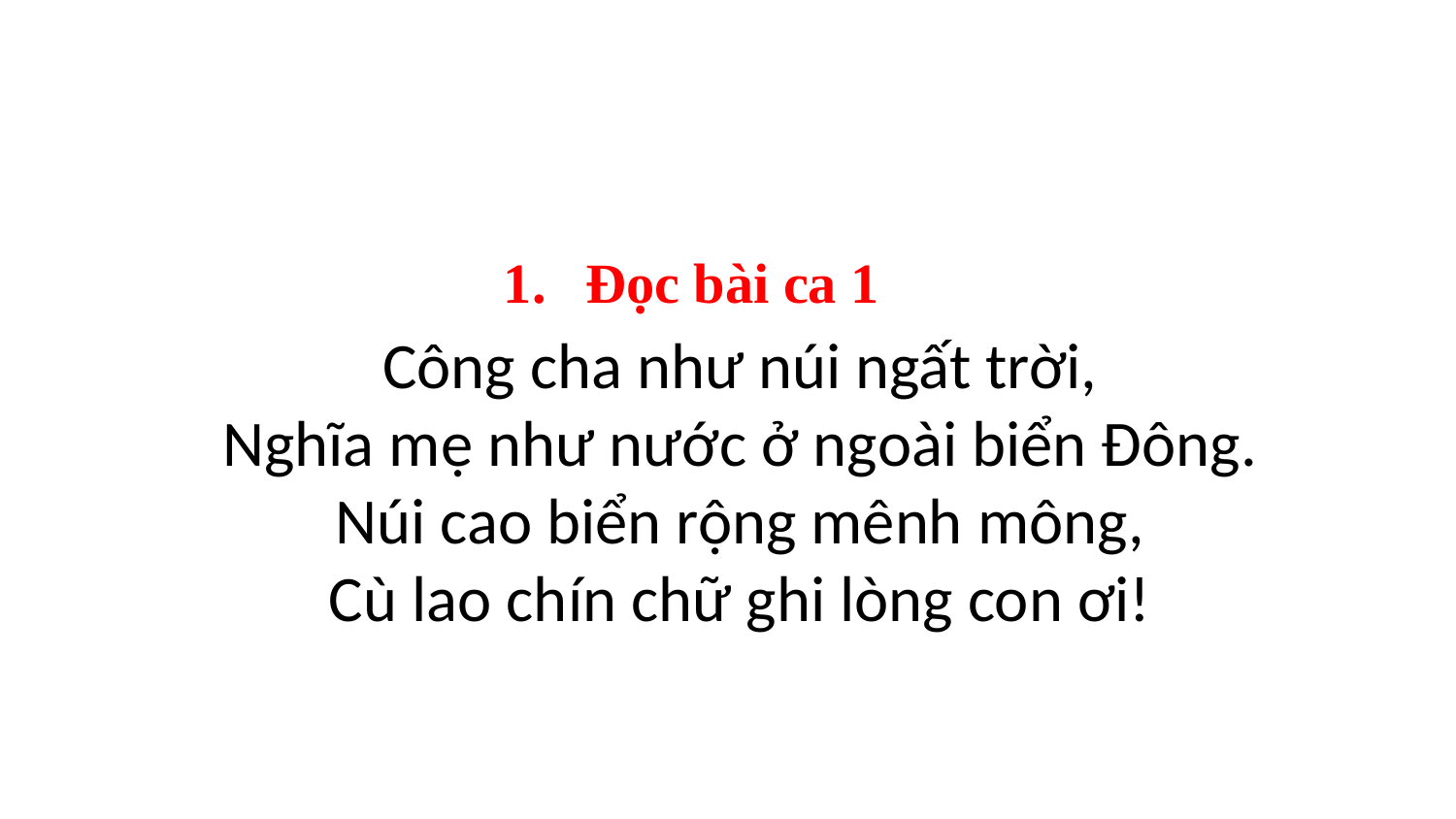

Đọc bài ca 1

Công cha như núi ngất trời,
Nghĩa mẹ như nước ở ngoài biển Đông.
Núi cao biển rộng mênh mông,
Cù lao chín chữ ghi lòng con ơi!